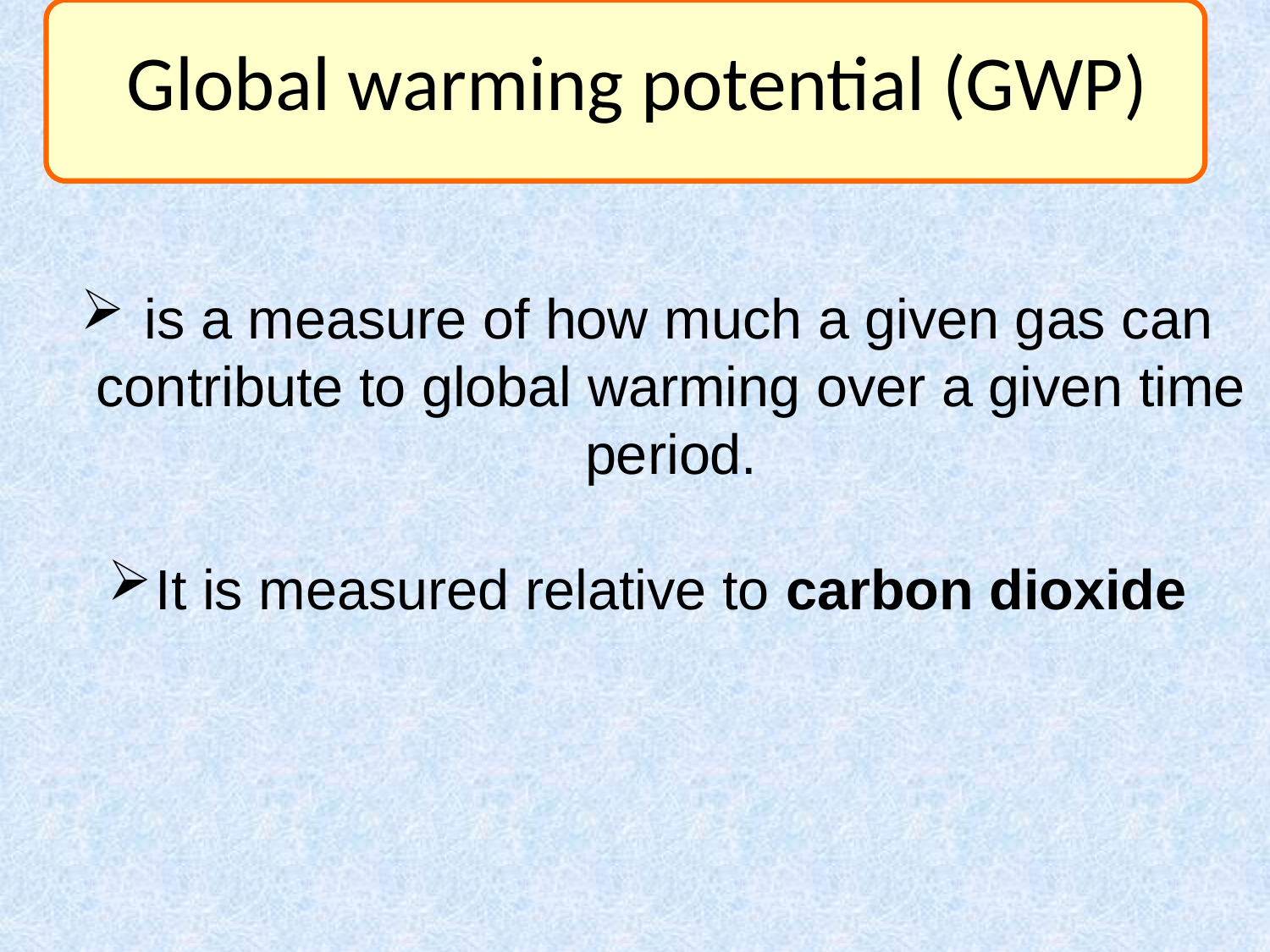

# Global warming potential (GWP)
 is a measure of how much a given gas can contribute to global warming over a given time period.

It is measured relative to carbon dioxide